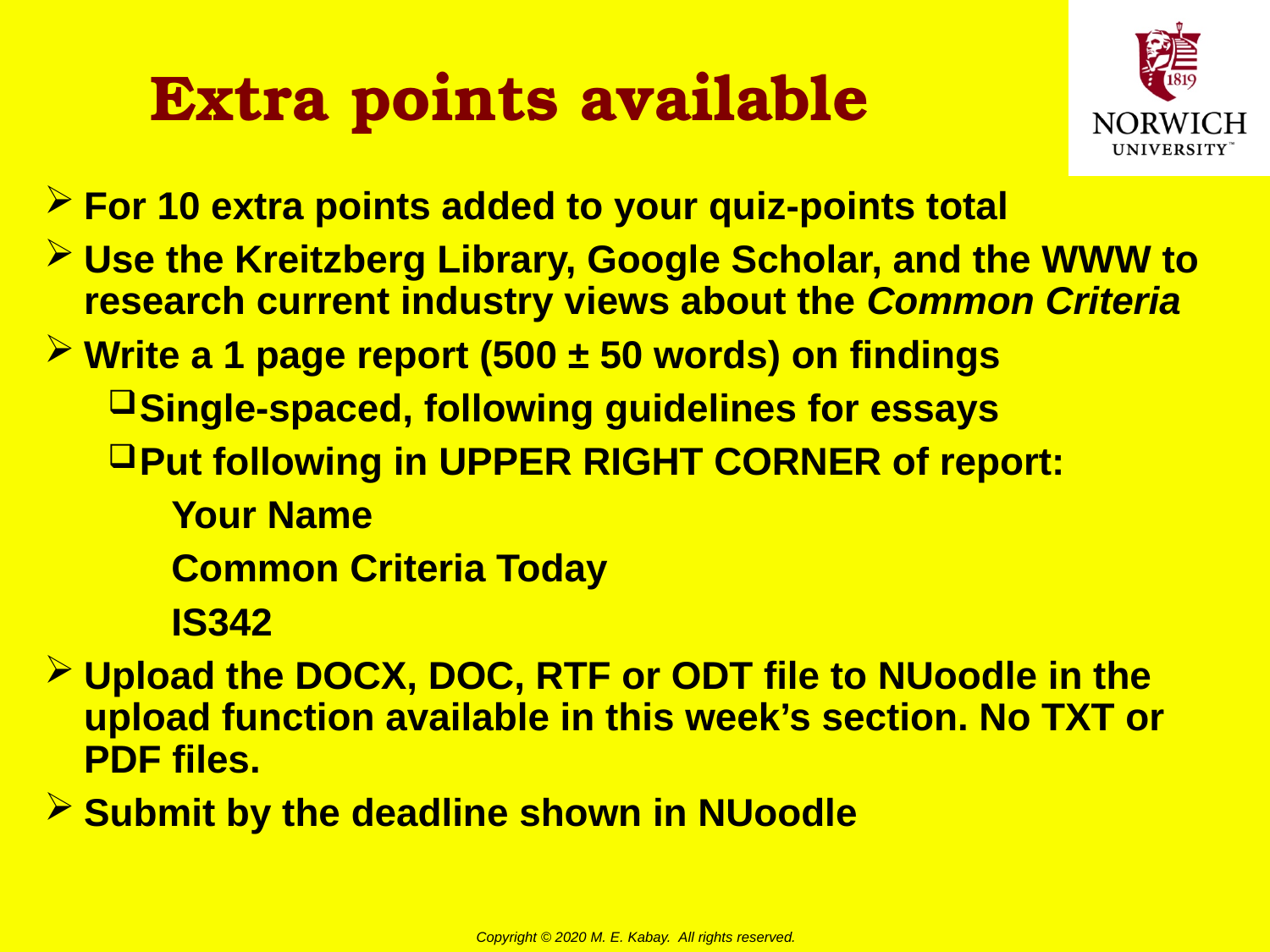

# Extra points available
For 10 extra points added to your quiz-points total
Use the Kreitzberg Library, Google Scholar, and the WWW to research current industry views about the Common Criteria
Write a 1 page report (500 ± 50 words) on findings
Single-spaced, following guidelines for essays
Put following in UPPER RIGHT CORNER of report:
Your Name
Common Criteria Today
IS342
Upload the DOCX, DOC, RTF or ODT file to NUoodle in the upload function available in this week’s section. No TXT or PDF files.
Submit by the deadline shown in NUoodle